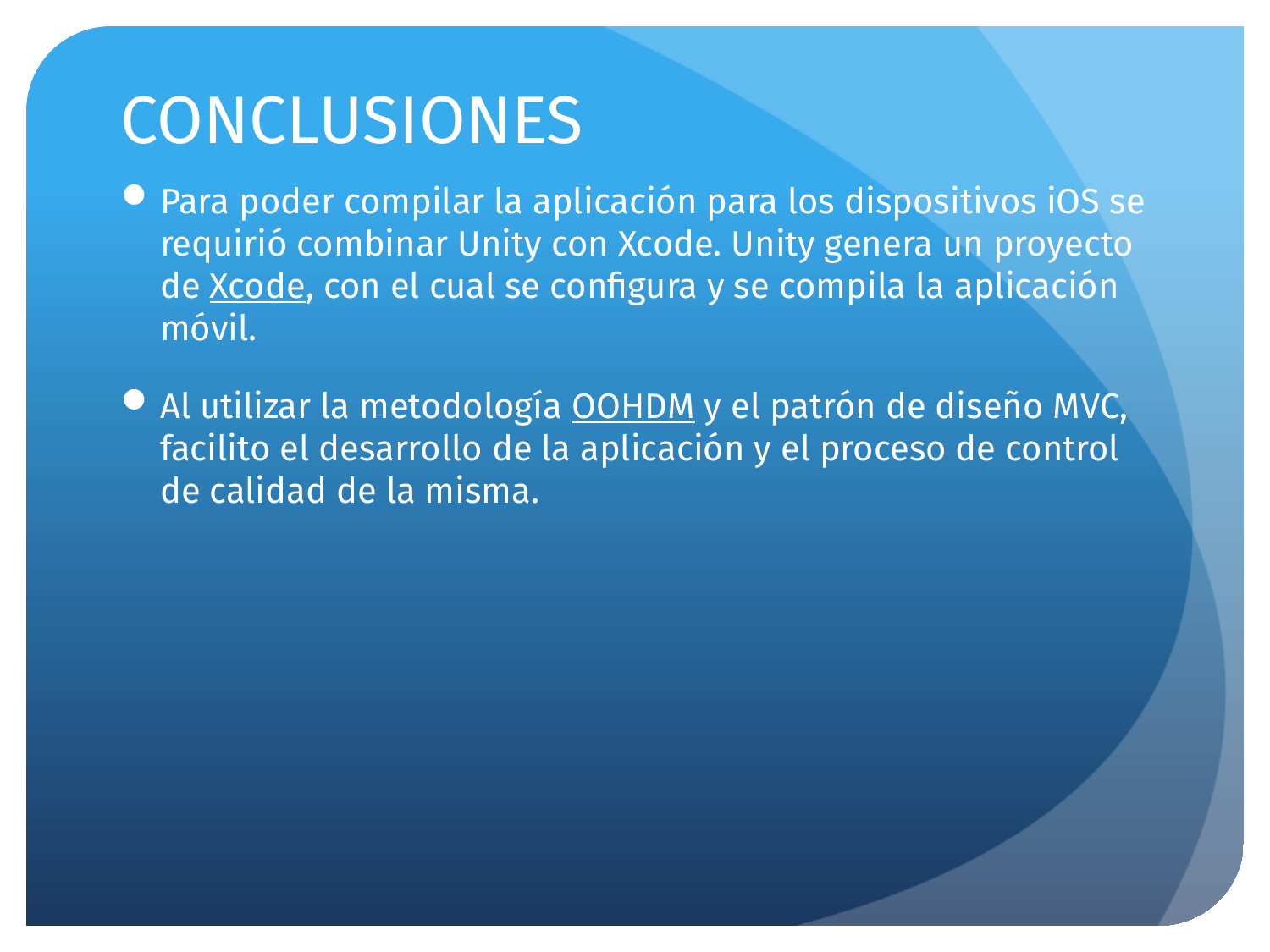

# CONCLUSIONES
Para poder compilar la aplicación para los dispositivos iOS se requirió combinar Unity con Xcode. Unity genera un proyecto de Xcode, con el cual se configura y se compila la aplicación móvil.
Al utilizar la metodología OOHDM y el patrón de diseño MVC, facilito el desarrollo de la aplicación y el proceso de control de calidad de la misma.